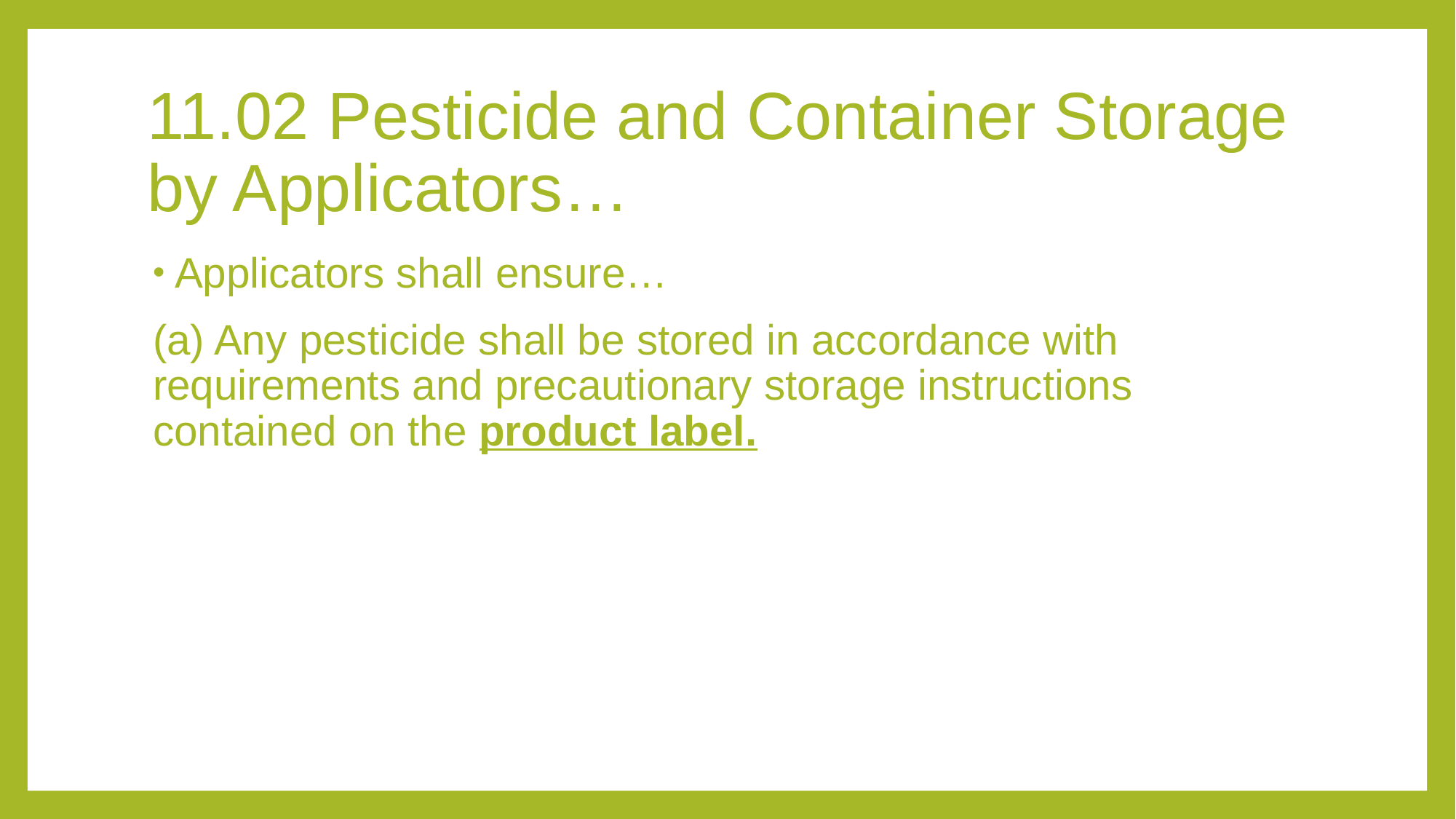

# 11.02 Pesticide and Container Storage by Applicators…
Applicators shall ensure…
(a) Any pesticide shall be stored in accordance with requirements and precautionary storage instructions contained on the product label.